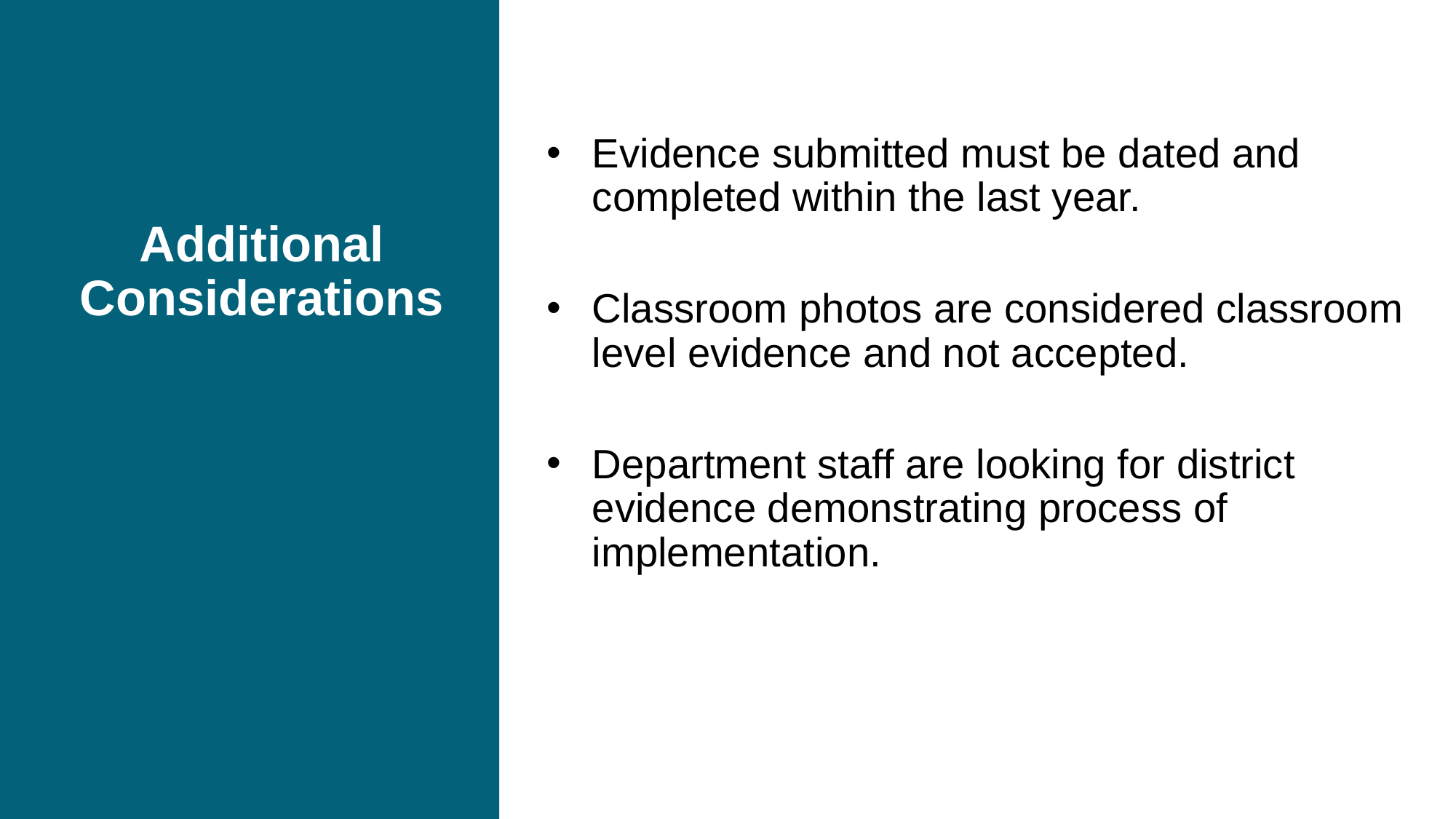

Evidence submitted must be dated and completed within the last year.

Classroom photos are considered classroom level evidence and not accepted.

Department staff are looking for district evidence demonstrating process of implementation.

# Additional Considerations